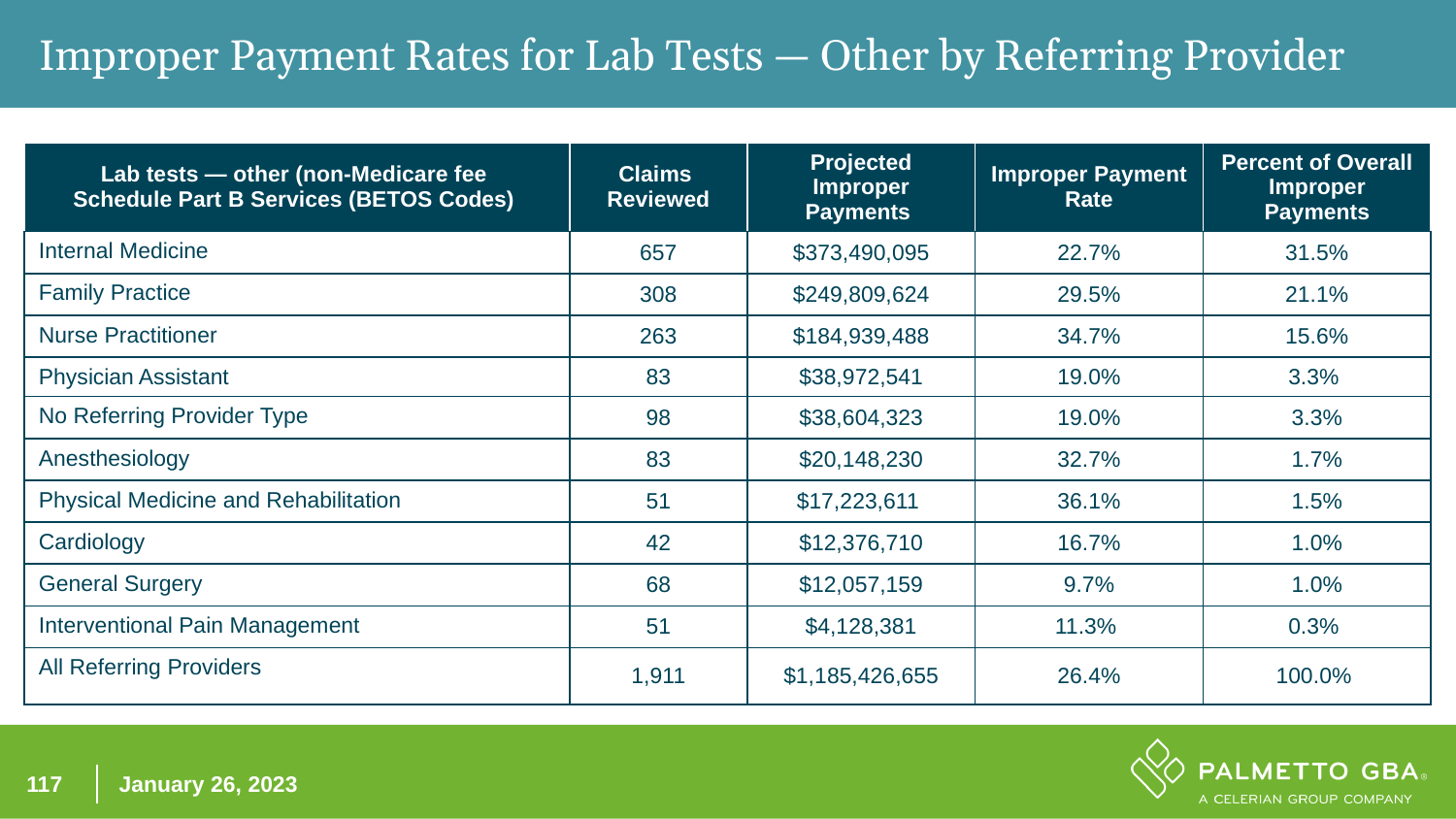

Improper Payment Rates for Lab Tests — Other by Referring Provider
| Lab tests — other (non-Medicare fee Schedule Part B Services (BETOS Codes) | Claims Reviewed | Projected Improper Payments | Improper Payment Rate | Percent of Overall Improper Payments |
| --- | --- | --- | --- | --- |
| Internal Medicine | 657 | $373,490,095 | 22.7% | 31.5% |
| Family Practice | 308 | $249,809,624 | 29.5% | 21.1% |
| Nurse Practitioner | 263 | $184,939,488 | 34.7% | 15.6% |
| Physician Assistant | 83 | $38,972,541 | 19.0% | 3.3% |
| No Referring Provider Type | 98 | $38,604,323 | 19.0% | 3.3% |
| Anesthesiology | 83 | $20,148,230 | 32.7% | 1.7% |
| Physical Medicine and Rehabilitation | 51 | $17,223,611 | 36.1% | 1.5% |
| Cardiology | 42 | $12,376,710 | 16.7% | 1.0% |
| General Surgery | 68 | $12,057,159 | 9.7% | 1.0% |
| Interventional Pain Management | 51 | $4,128,381 | 11.3% | 0.3% |
| All Referring Providers | 1,911 | $1,185,426,655 | 26.4% | 100.0% |